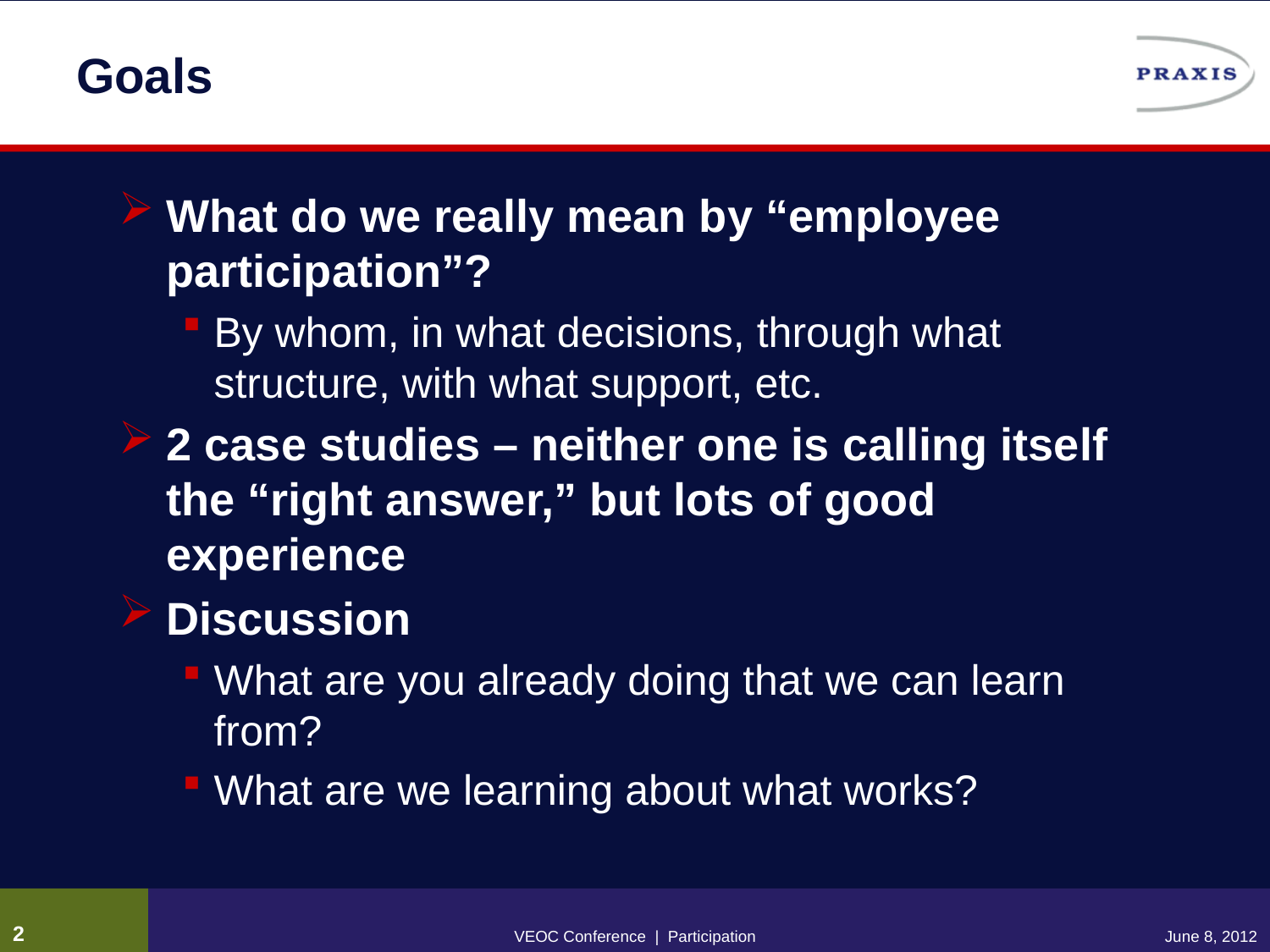

# Goals
What do we really mean by “employee participation”?
By whom, in what decisions, through what structure, with what support, etc.
2 case studies – neither one is calling itself the “right answer,” but lots of good experience
Discussion
What are you already doing that we can learn from?
What are we learning about what works?
2
VEOC Conference  |  Participation
June 8, 2012